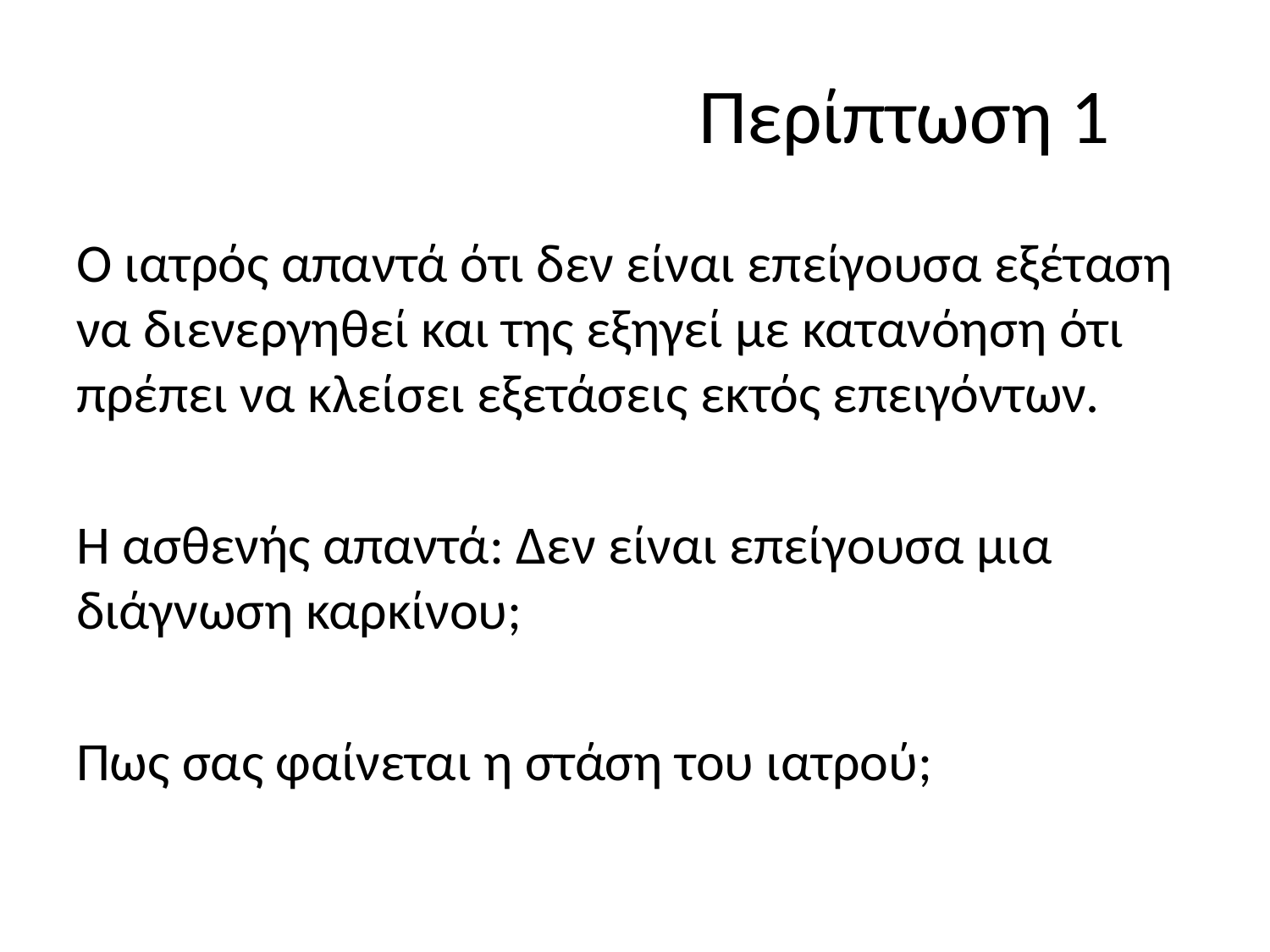

# Περίπτωση 1
Ο ιατρός απαντά ότι δεν είναι επείγουσα εξέταση να διενεργηθεί και της εξηγεί με κατανόηση ότι πρέπει να κλείσει εξετάσεις εκτός επειγόντων.

Η ασθενής απαντά: Δεν είναι επείγουσα μια διάγνωση καρκίνου;

Πως σας φαίνεται η στάση του ιατρού;